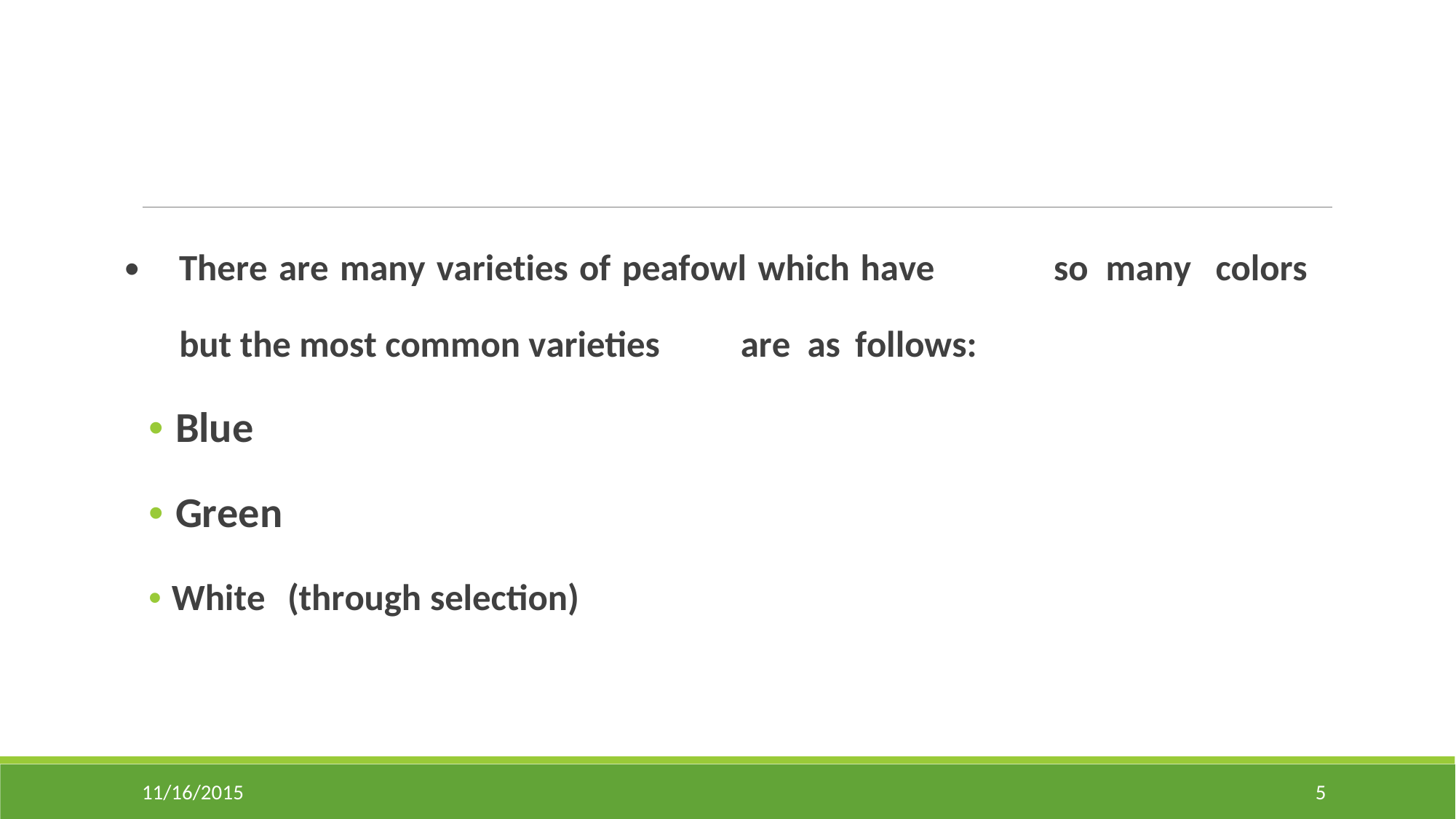

•
There are many varieties of peafowl which have
so
many
colors
but the most common varieties
• Blue
• Green
are
as
follows:
• White
(through selection)

11/16/2015
5